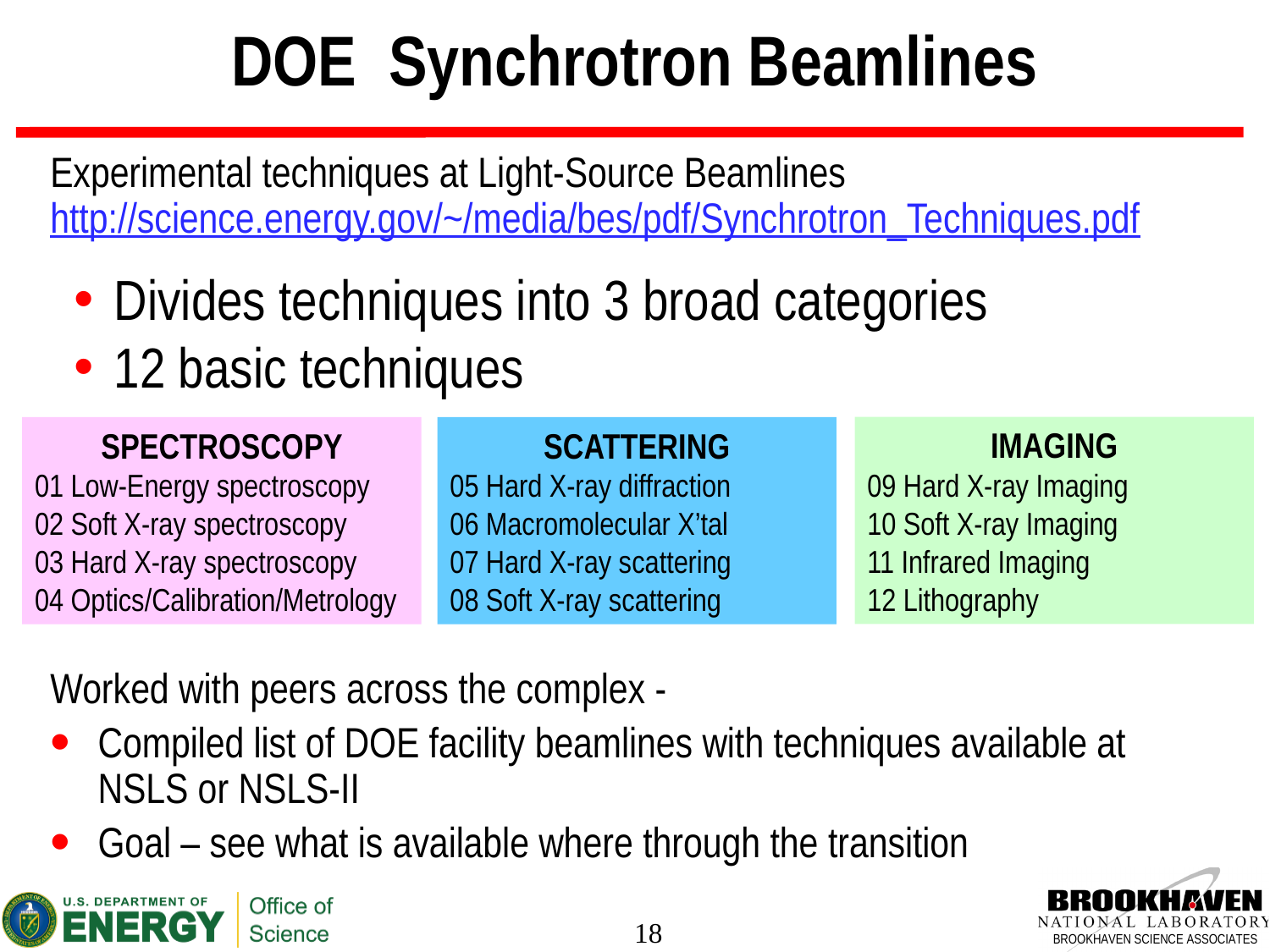

# DOE  Synchrotron Beamlines
Experimental techniques at Light-Source Beamlines http://science.energy.gov/~/media/bes/pdf/Synchrotron_Techniques.pdf

Divides techniques into 3 broad categories
12 basic techniques
IMAGING
09 Hard X-ray Imaging
10 Soft X-ray Imaging
11 Infrared Imaging
12 Lithography
SPECTROSCOPY
01 Low-Energy spectroscopy
02 Soft X-ray spectroscopy
03 Hard X-ray spectroscopy
04 Optics/Calibration/Metrology
SCATTERING
05 Hard X-ray diffraction
06 Macromolecular X’tal
07 Hard X-ray scattering
08 Soft X-ray scattering
Worked with peers across the complex -
Compiled list of DOE facility beamlines with techniques available at NSLS or NSLS-II
Goal – see what is available where through the transition